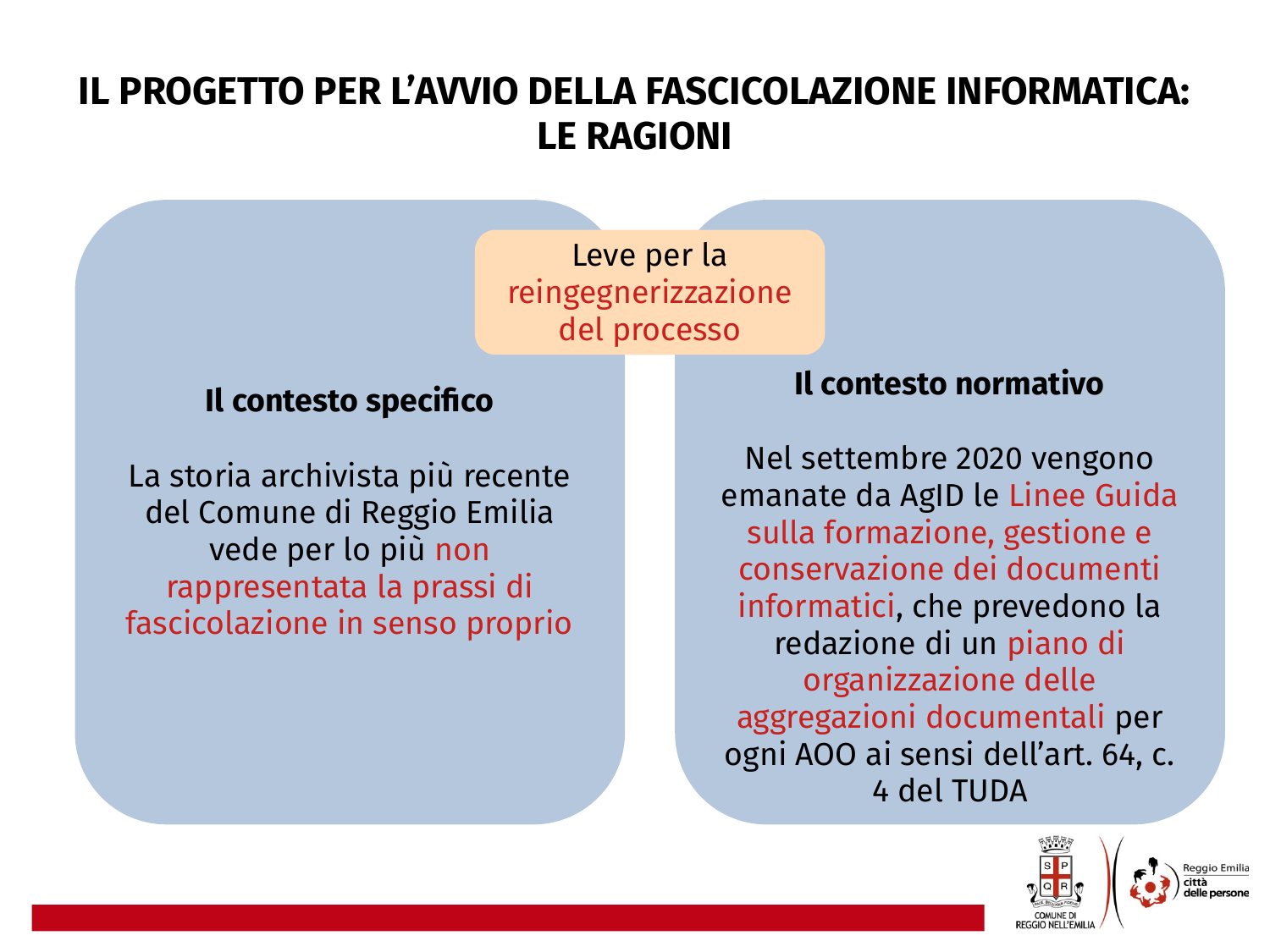

IL PROGETTO PER L’AVVIO DELLA FASCICOLAZIONE INFORMATICA: LE RAGIONI

Il contesto specifico

La storia archivista più recente del Comune di Reggio Emilia vede per lo più non rappresentata la prassi di fascicolazione in senso proprio

Il contesto normativo

Nel settembre 2020 vengono emanate da AgID le Linee Guida sulla formazione, gestione e conservazione dei documenti informatici, che prevedono la redazione di un piano di organizzazione delle aggregazioni documentali per ogni AOO ai sensi dell’art. 64, c. 4 del TUDA
Leve per la reingegnerizzazione del processo